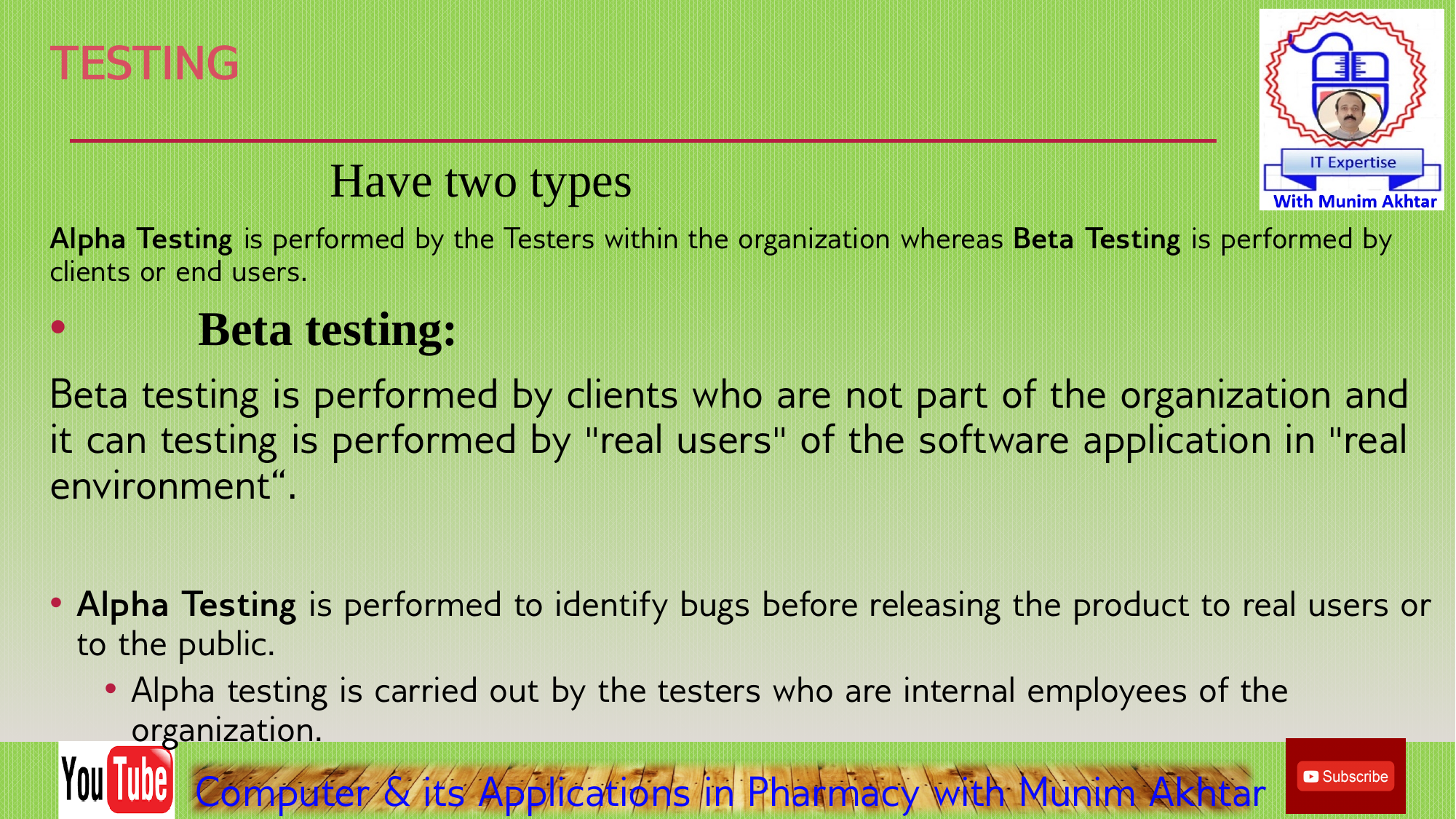

# Testing
                       Have two types
Alpha Testing is performed by the Testers within the organization whereas Beta Testing is performed by clients or end users.
	 Beta testing:
Beta testing is performed by clients who are not part of the organization and it can testing is performed by "real users" of the software application in "real environment“.

Alpha Testing is performed to identify bugs before releasing the product to real users or to the public.
Alpha testing is carried out by the testers who are internal employees of the organization.